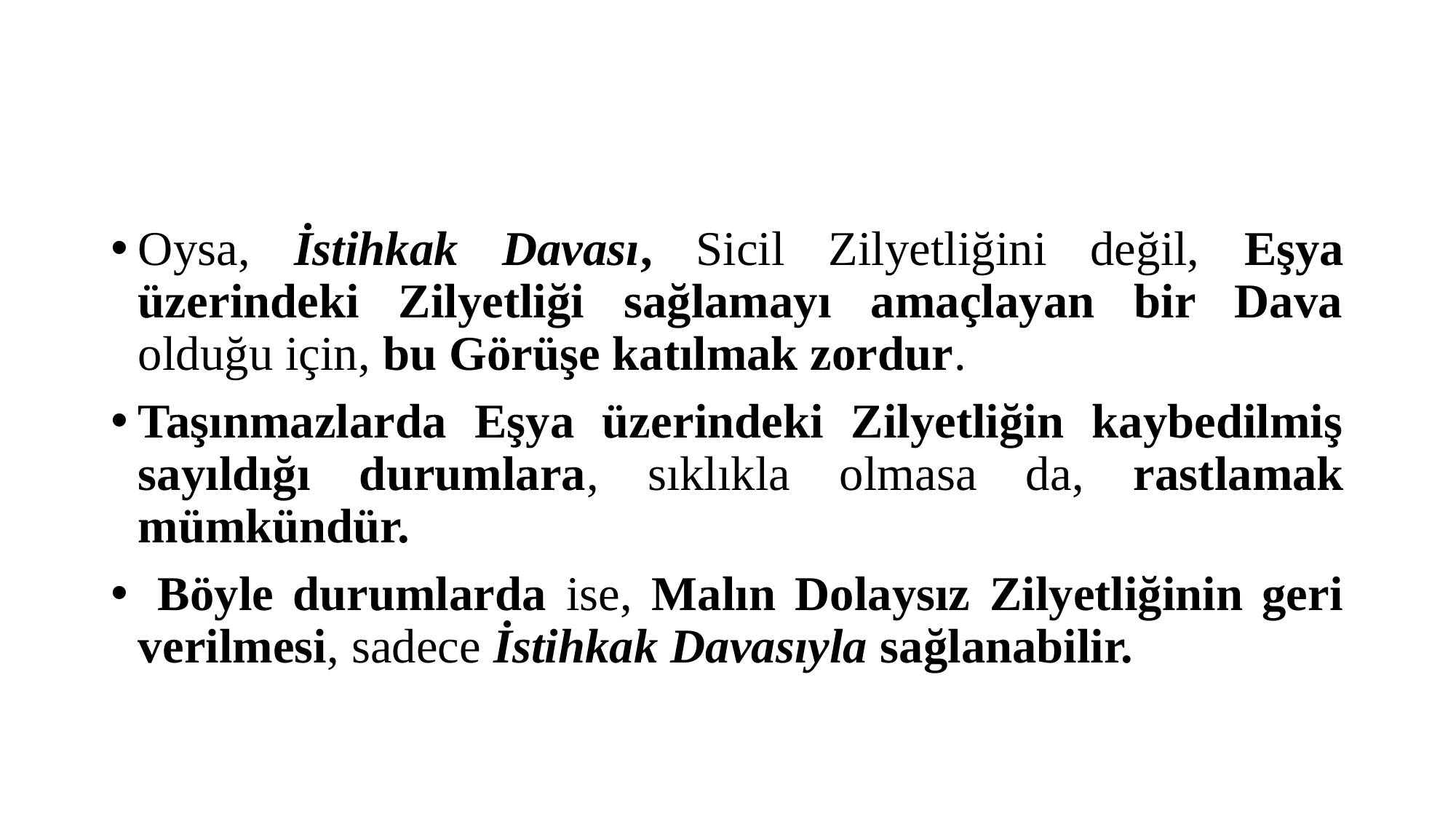

#
Oysa, İstihkak Davası, Sicil Zilyetliğini değil, Eşya üzerindeki Zilyetliği sağlamayı amaçlayan bir Dava olduğu için, bu Görüşe katılmak zordur.
Taşınmazlarda Eşya üzerindeki Zilyetliğin kaybedilmiş sayıldığı durumlara, sıklıkla olmasa da, rastlamak mümkündür.
 Böyle durumlarda ise, Malın Dolaysız Zilyetliğinin geri verilmesi, sadece İstihkak Davasıyla sağlanabilir.